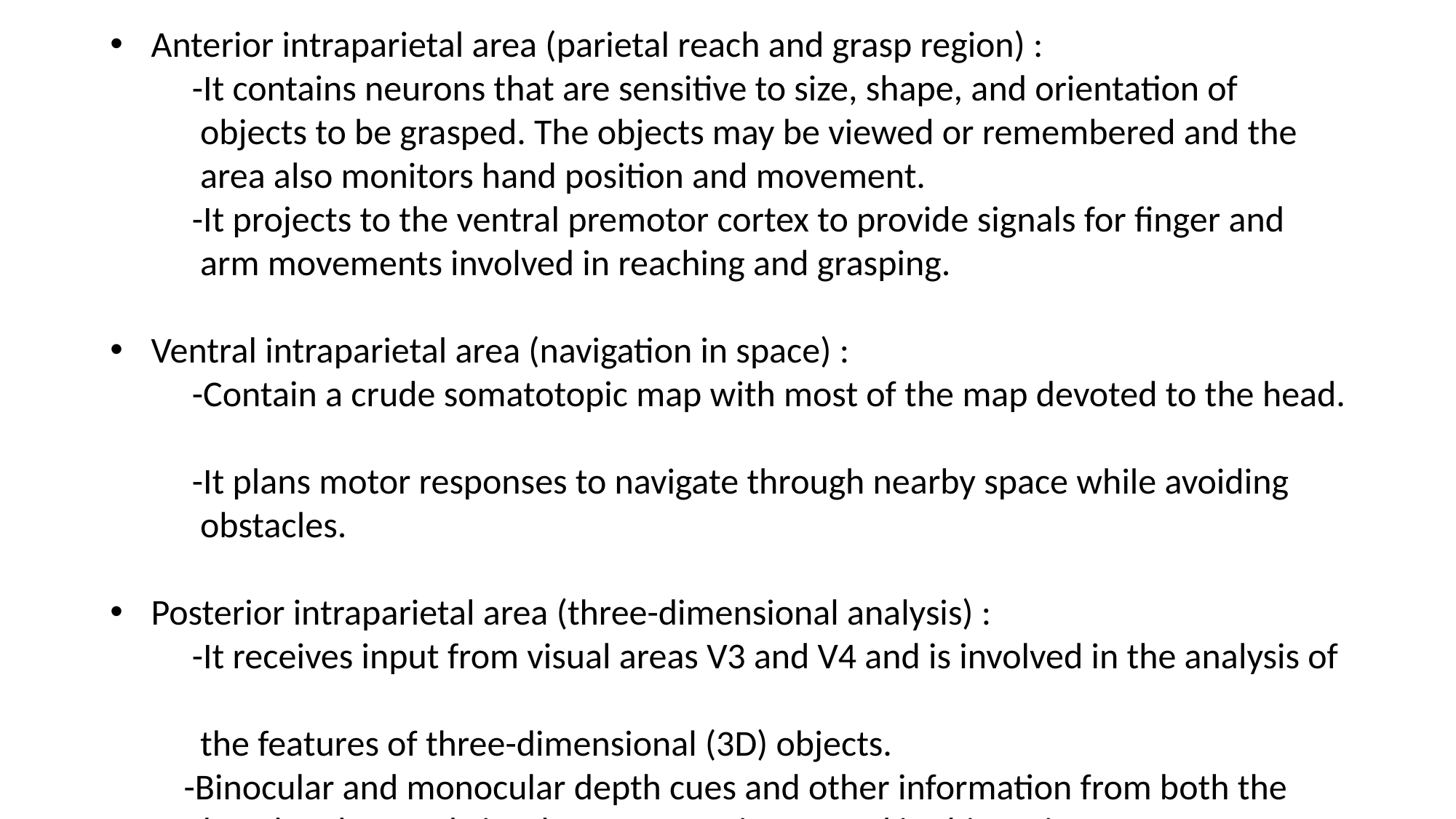

Anterior intraparietal area (parietal reach and grasp region) :
          -It contains neurons that are sensitive to size, shape, and orientation of
           objects to be grasped. The objects may be viewed or remembered and the
           area also monitors hand position and movement.
          -It projects to the ventral premotor cortex to provide signals for finger and
           arm movements involved in reaching and grasping.

Ventral intraparietal area (navigation in space) :
          -Contain a crude somatotopic map with most of the map devoted to the head.
          -It plans motor responses to navigate through nearby space while avoiding
           obstacles.

Posterior intraparietal area (three-dimensional analysis) :
          -It receives input from visual areas V3 and V4 and is involved in the analysis of
           the features of three-dimensional (3D) objects.
         -Binocular and monocular depth cues and other information from both the
          dorsal and ventral visual streams are integrated in this region.